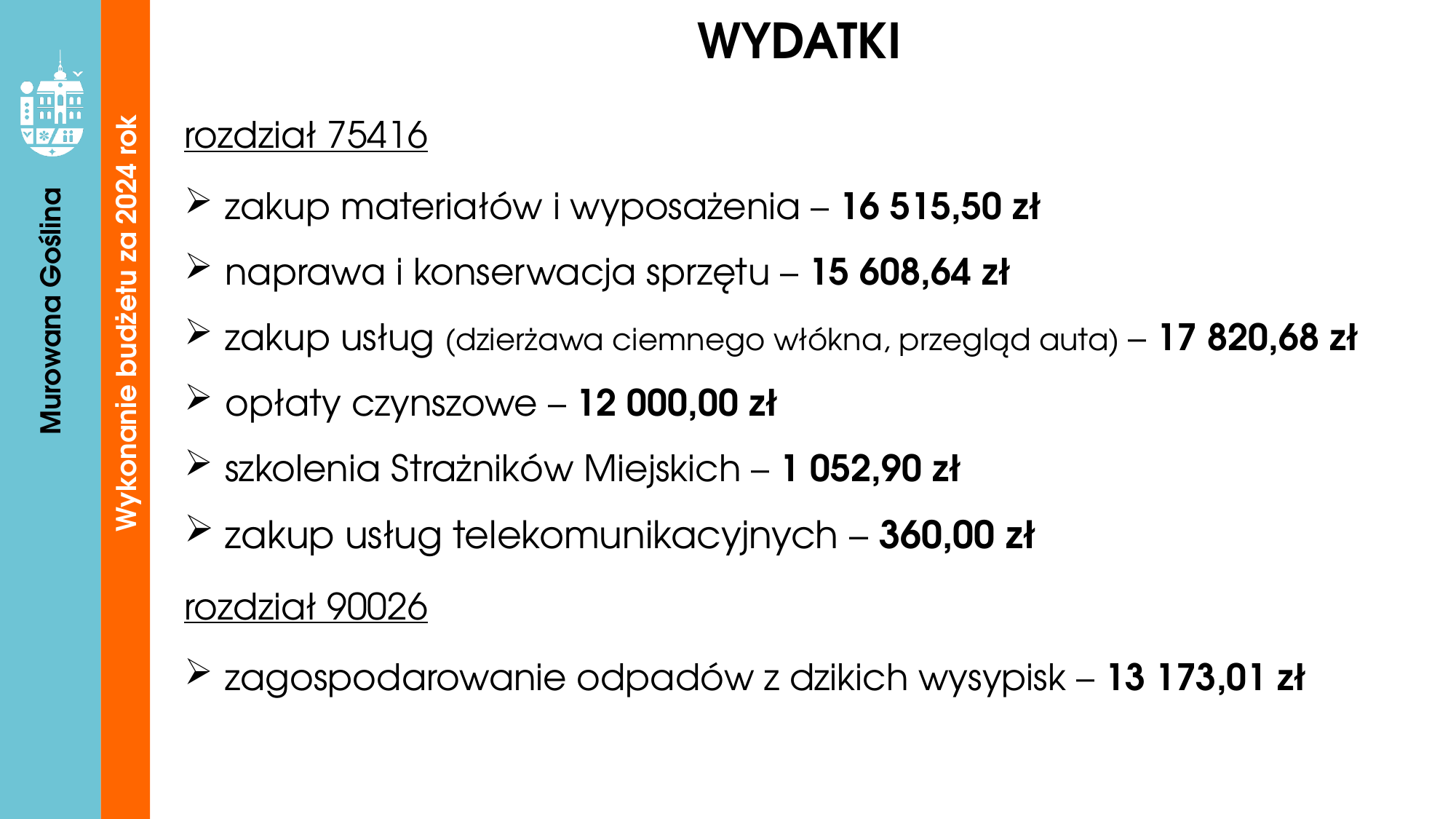

WYDATKI

rozdział 75416

zakup materiałów i wyposażenia – 16 515,50 zł

naprawa i konserwacja sprzętu – 15 608,64 zł

zakup usług (dzierżawa ciemnego włókna, przegląd auta) – 17 820,68 zł

opłaty czynszowe – 12 000,00 zł

szkolenia Strażników Miejskich – 1 052,90 zł

zakup usług telekomunikacyjnych – 360,00 zł

rozdział 90026

zagospodarowanie odpadów z dzikich wysypisk – 13 173,01 zł
Wykonanie budżetu za 2024 rok